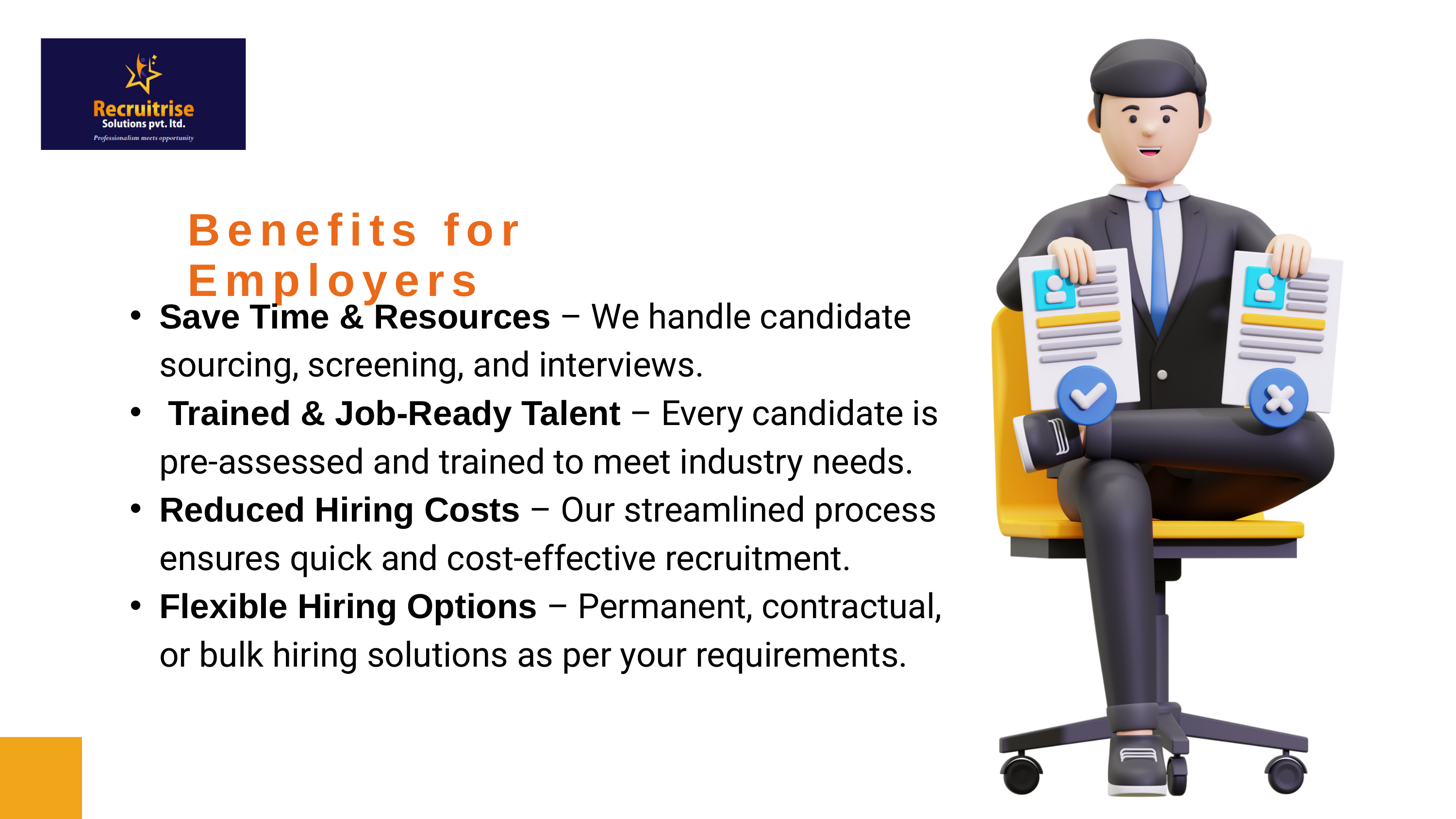

Benefits for Employers
Save Time & Resources – We handle candidate sourcing, screening, and interviews.
 Trained & Job-Ready Talent – Every candidate is pre-assessed and trained to meet industry needs.
Reduced Hiring Costs – Our streamlined process ensures quick and cost-effective recruitment.
Flexible Hiring Options – Permanent, contractual, or bulk hiring solutions as per your requirements.